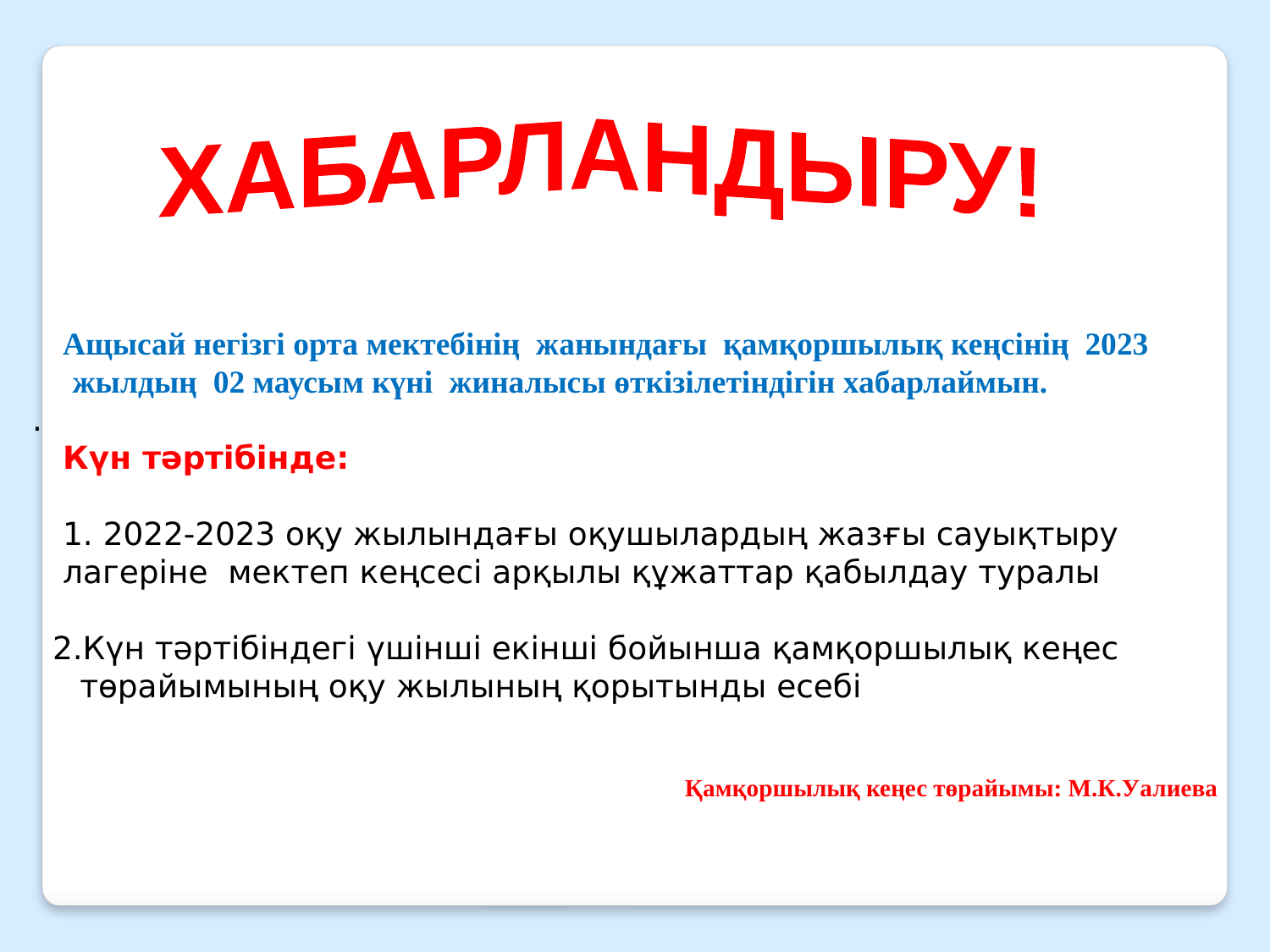

ХАБАРЛАНДЫРУ!
   Ащысай негізгі орта мектебінің  жанындағы  қамқоршылық кеңсінің  2023
     жылдың  02 маусым күні  жиналысы өткізілетіндігін хабарлаймын.
.
   Күн тәртібінде:

   1. 2022-2023 оқу жылындағы оқушылардың жазғы сауықтыру
   лагеріне  мектеп кеңсесі арқылы құжаттар қабылдау туралы

  2.Күн тәртібіндегі үшінші екінші бойынша қамқоршылық кеңес  төрайымының оқу жылының қорытынды есебі

Қамқоршылық кеңес төрайымы: М.К.Уалиева